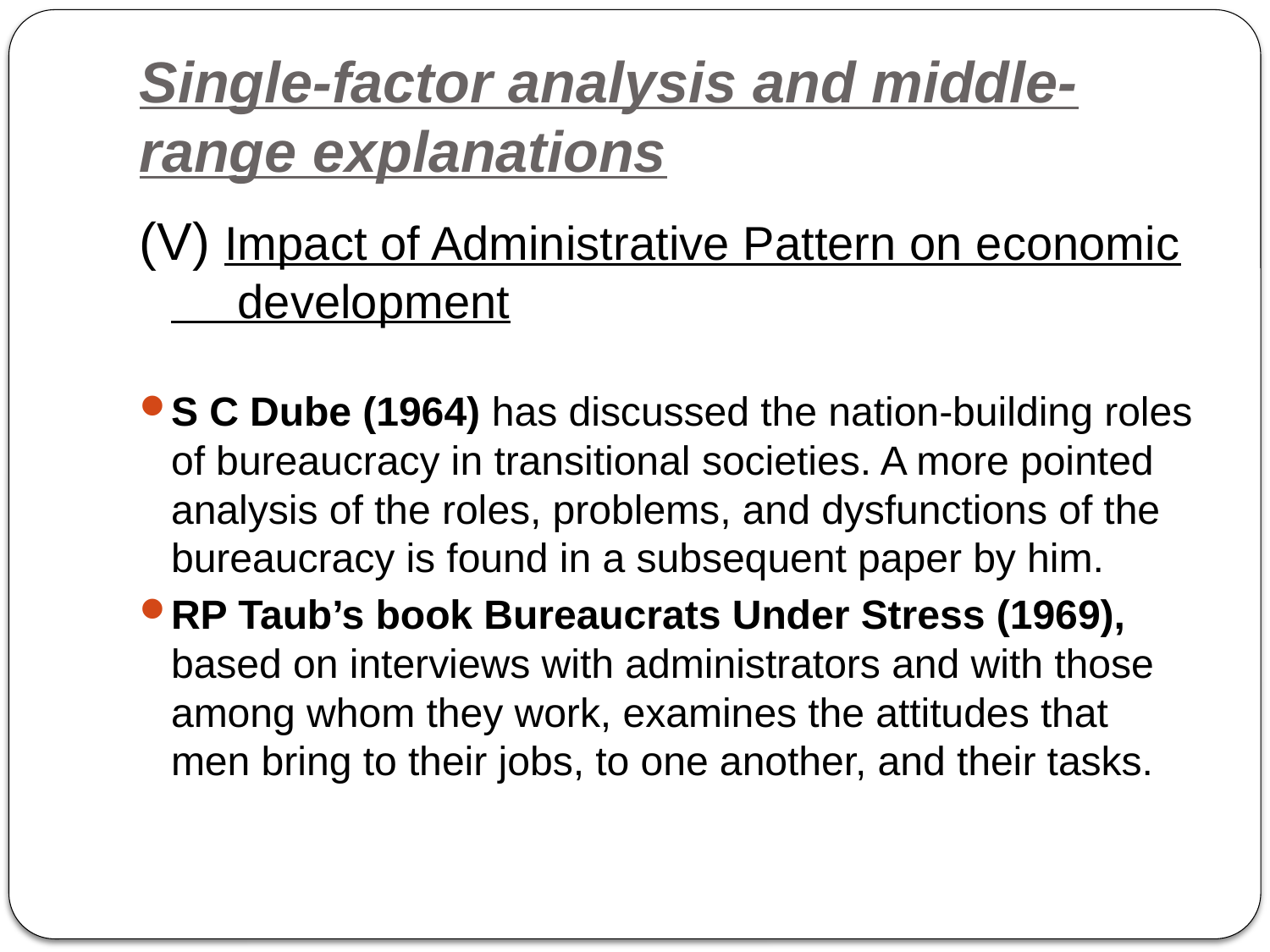

# Single-factor analysis and middle-range explanations
(V) Impact of Administrative Pattern on economic      development

S C Dube (1964) has discussed the nation-building roles of bureaucracy in transitional societies. A more pointed analysis of the roles, problems, and dysfunctions of the bureaucracy is found in a subsequent paper by him.
RP Taub’s book Bureaucrats Under Stress (1969), based on interviews with administrators and with those among whom they work, examines the attitudes that men bring to their jobs, to one another, and their tasks.